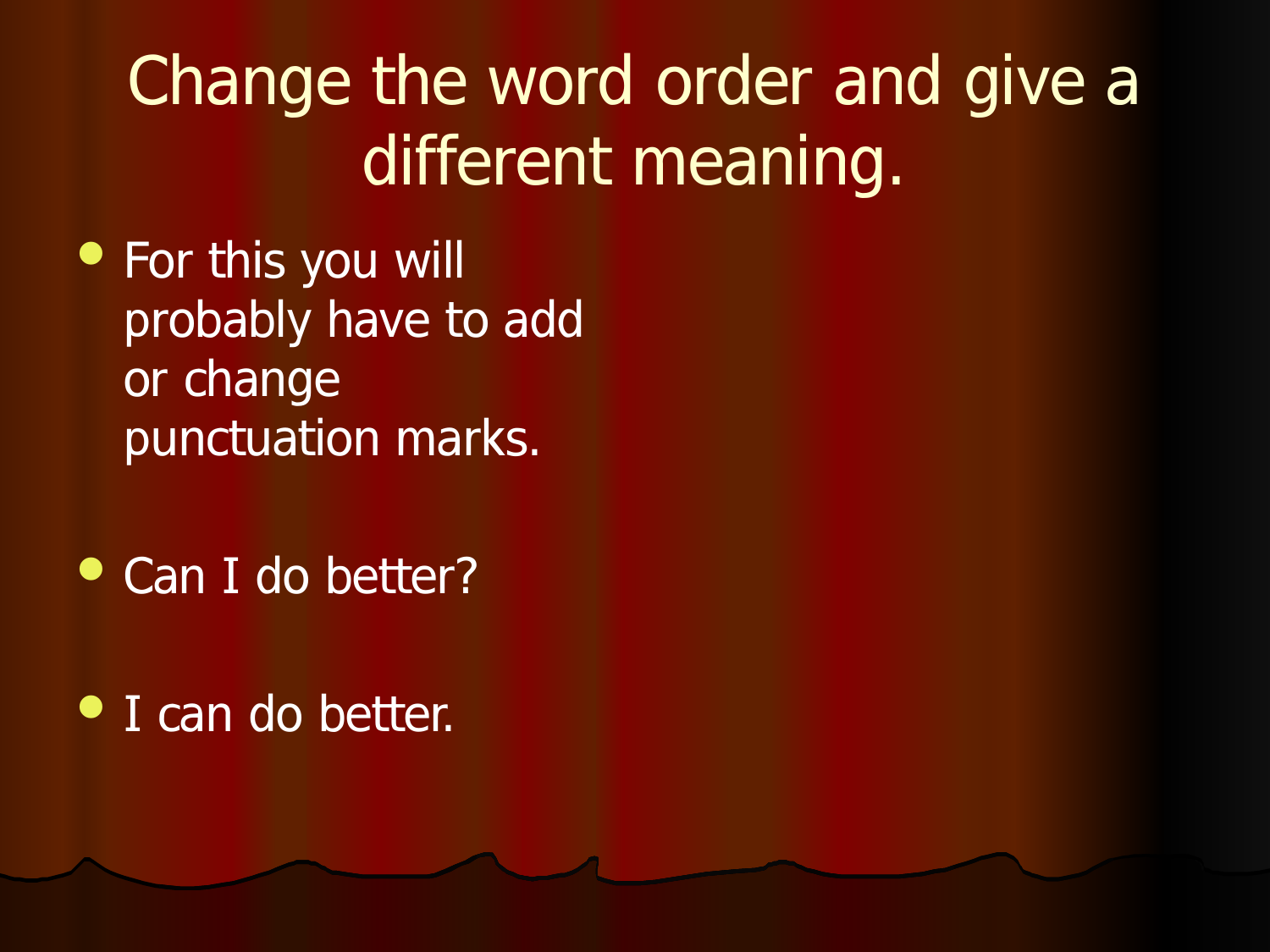

# Change the word order and give a different meaning.
For this you will probably have to add or change punctuation marks.

Can I do better?

I can do better.